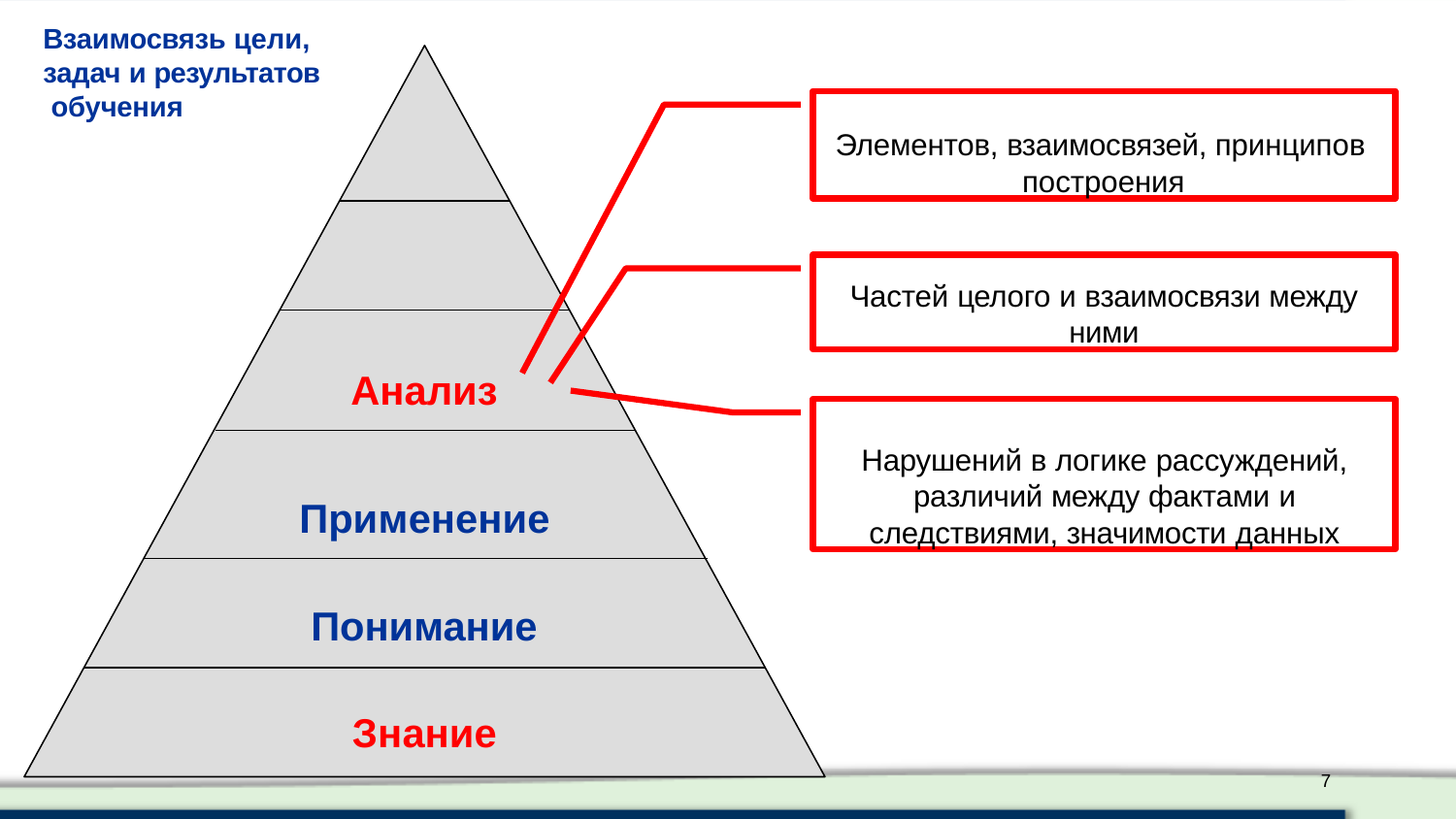

Взаимосвязь цели,  задач и результатов  обучения

Элементов, взаимосвязей, принципов  построения

Частей целого и взаимосвязи между
ними
Анализ

Нарушений в логике рассуждений,  различий между фактами и  следствиями, значимости данных
Применение
Понимание
Знание
7